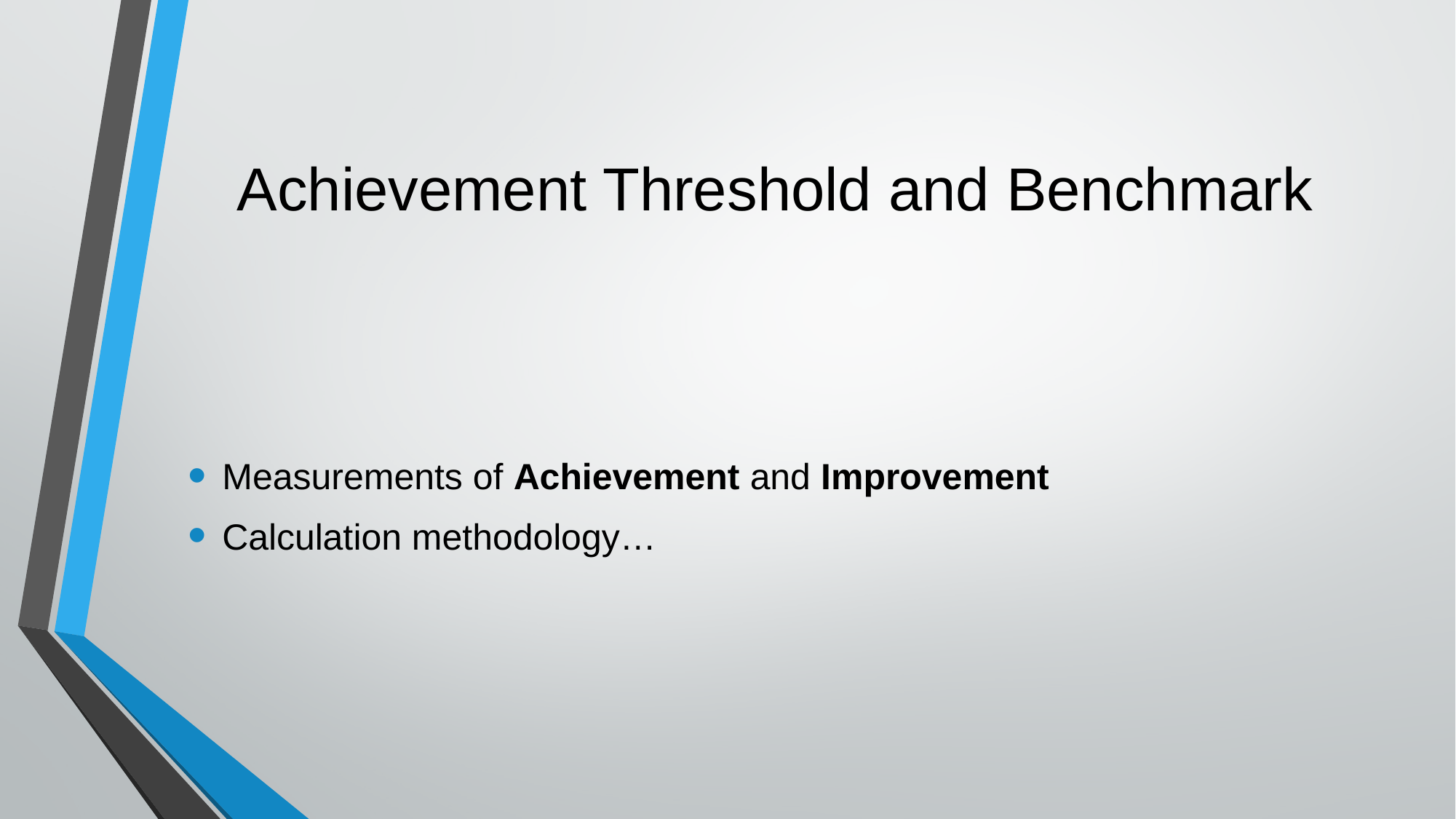

# Achievement Threshold and Benchmark
Measurements of Achievement and Improvement
Calculation methodology…